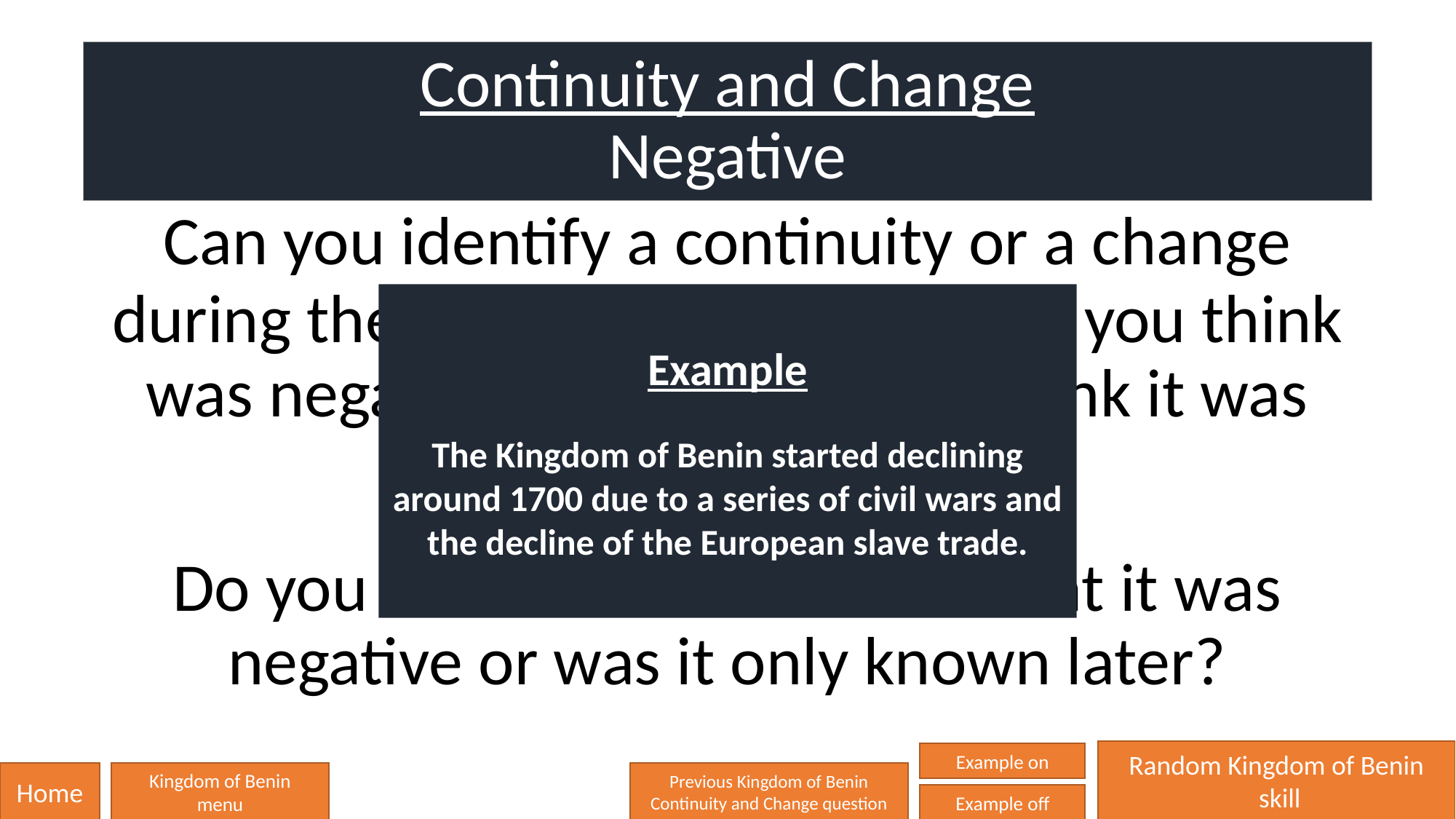

# Continuity and Change Negative
Can you identify a continuity or a change during the Kingdom of Benin that you think was negative and say why you think it was negative?

Do you think that THEY knew that it was negative or was it only known later?
Example

The Kingdom of Benin started declining around 1700 due to a series of civil wars and the decline of the European slave trade.
Random Kingdom of Benin
 skill
Example on
Home
Kingdom of Benin
menu
Previous Kingdom of Benin
Continuity and Change question
Example off